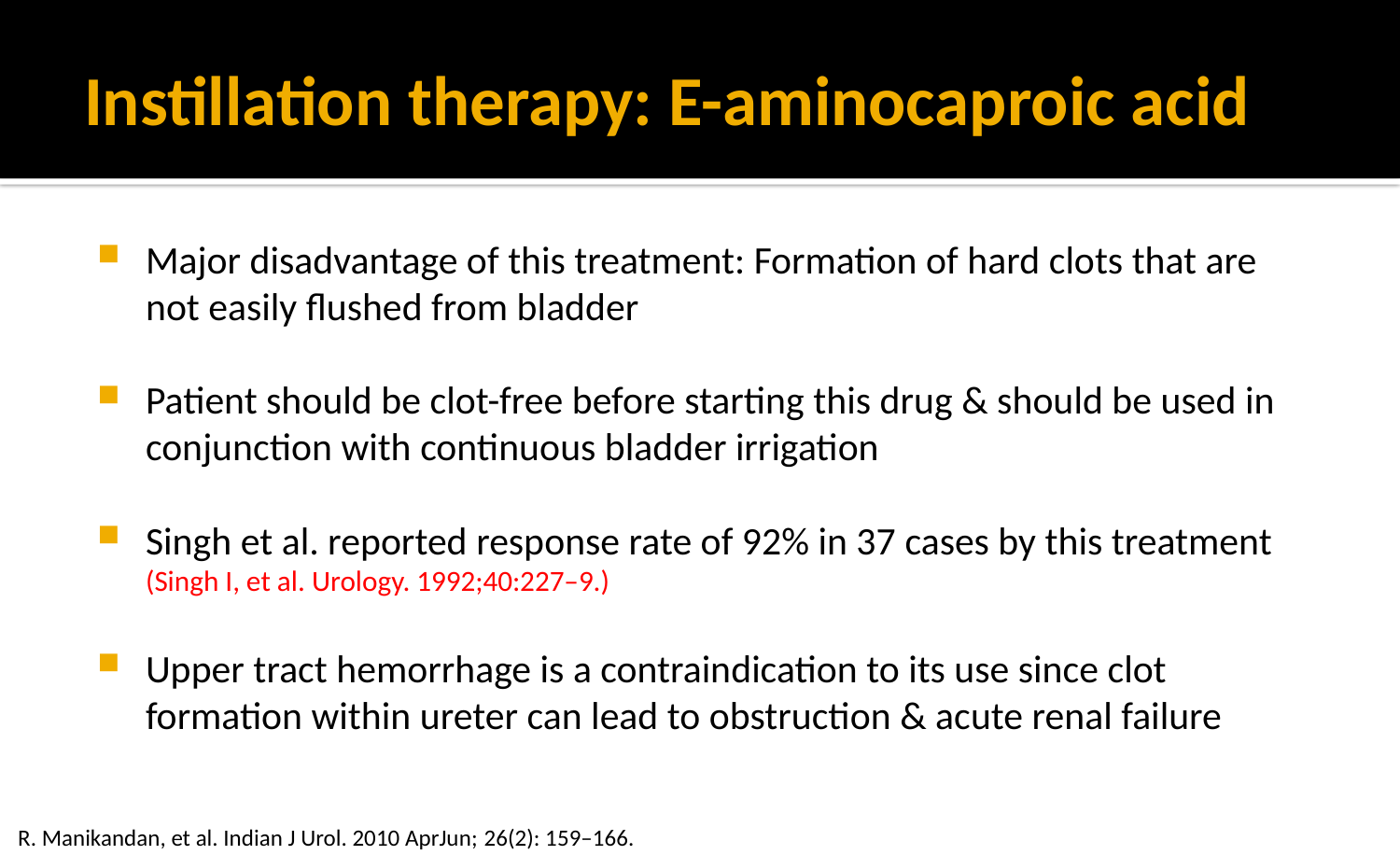

# Instillation therapy: E-aminocaproic acid
Major disadvantage of this treatment: Formation of hard clots that are not easily flushed from bladder

Patient should be clot-free before starting this drug & should be used in conjunction with continuous bladder irrigation

Singh et al. reported response rate of 92% in 37 cases by this treatment (Singh I, et al. Urology. 1992;40:227–9.)

Upper tract hemorrhage is a contraindication to its use since clot formation within ureter can lead to obstruction & acute renal failure
R. Manikandan, et al. Indian J Urol. 2010 AprJun; 26(2): 159–166.